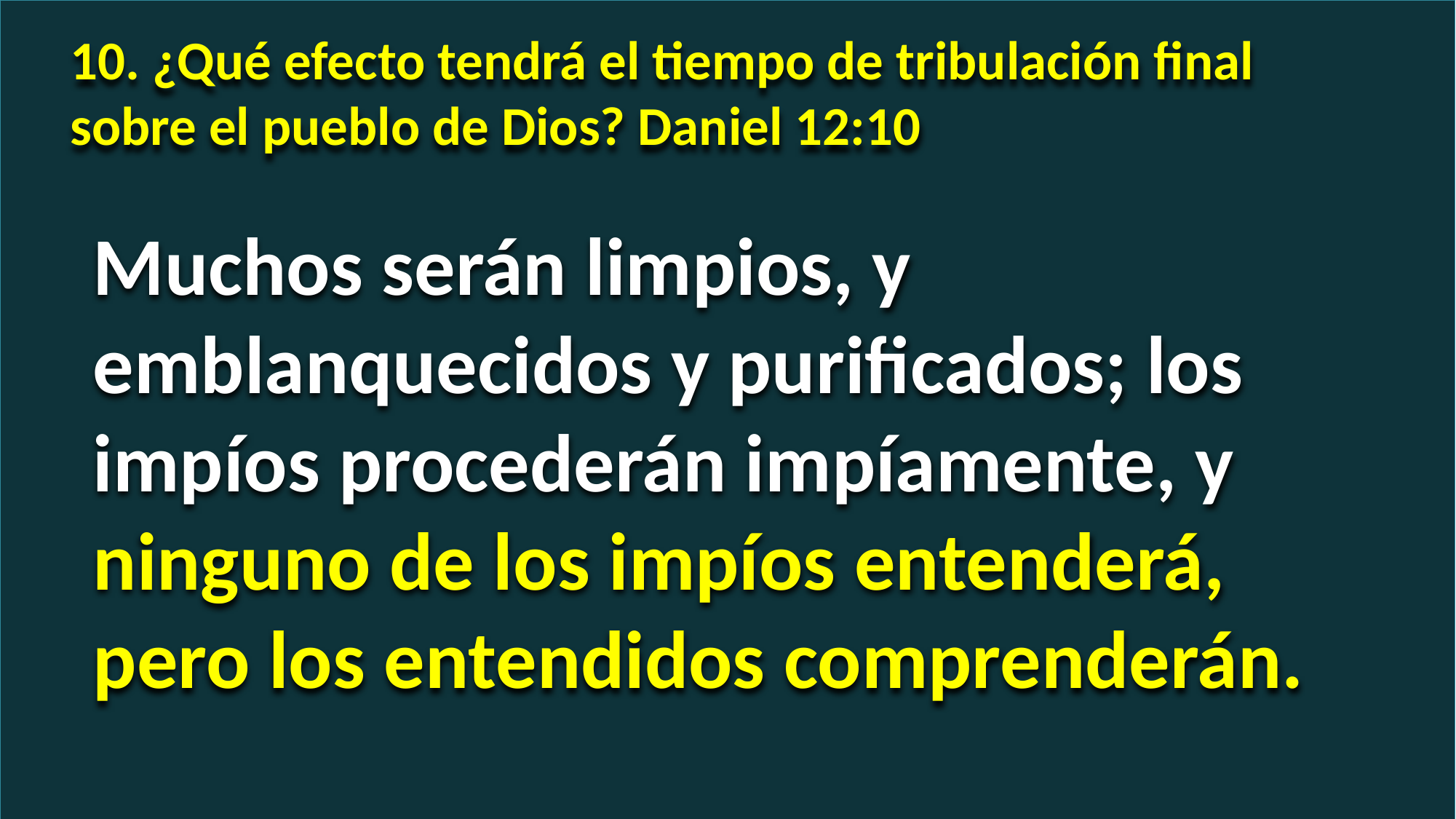

10. ¿Qué efecto tendrá el tiempo de tribulación final sobre el pueblo de Dios? Daniel 12:10
Muchos serán limpios, y emblanquecidos y purificados; los impíos procederán impíamente, y ninguno de los impíos entenderá, pero los entendidos comprenderán.